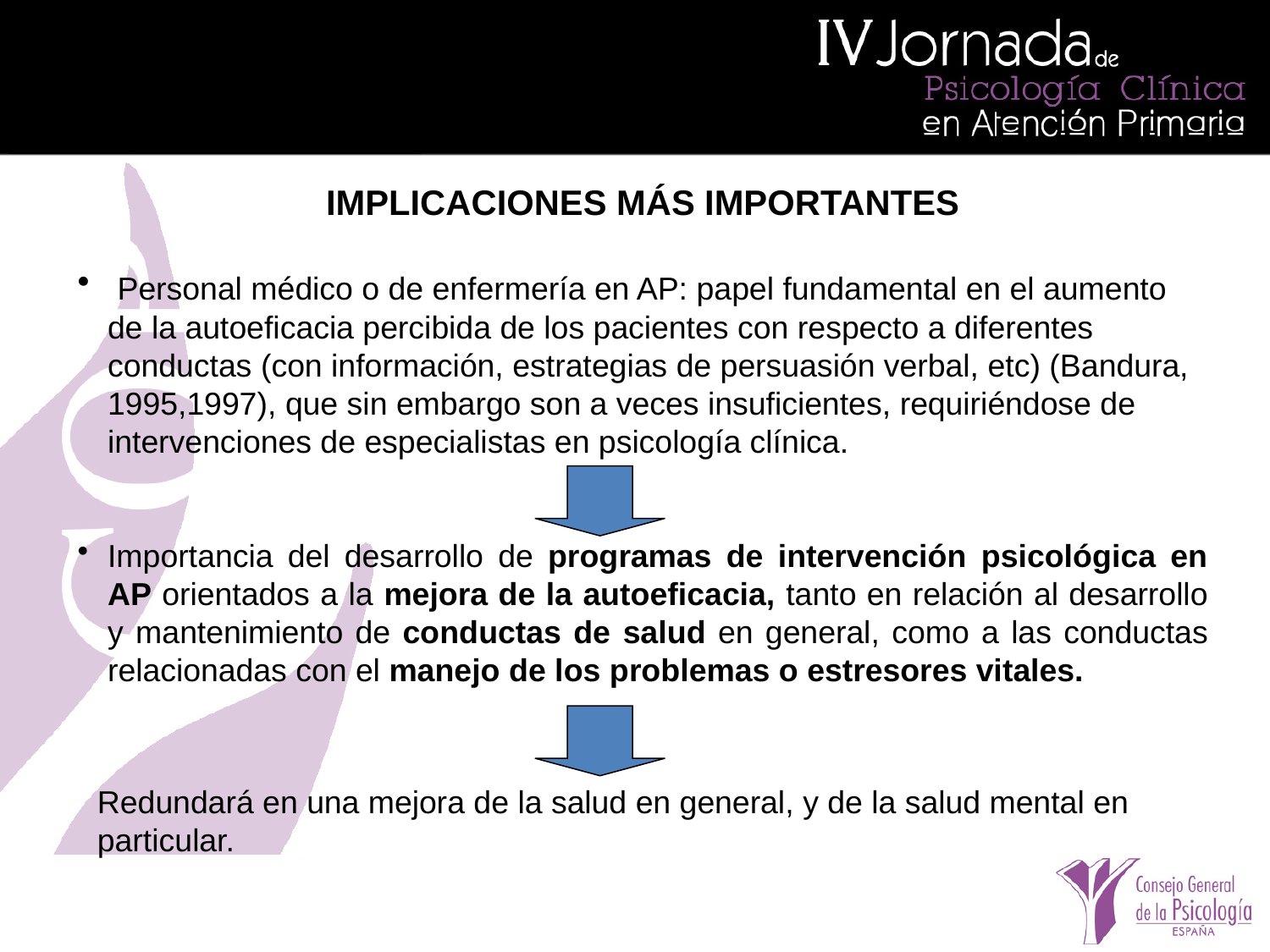

IMPLICACIONES MÁS IMPORTANTES

 Personal médico o de enfermería en AP: papel fundamental en el aumento de la autoeficacia percibida de los pacientes con respecto a diferentes conductas (con información, estrategias de persuasión verbal, etc) (Bandura, 1995,1997), que sin embargo son a veces insuficientes, requiriéndose de intervenciones de especialistas en psicología clínica.

Importancia del desarrollo de programas de intervención psicológica en AP orientados a la mejora de la autoeficacia, tanto en relación al desarrollo y mantenimiento de conductas de salud en general, como a las conductas relacionadas con el manejo de los problemas o estresores vitales.

Redundará en una mejora de la salud en general, y de la salud mental en particular.